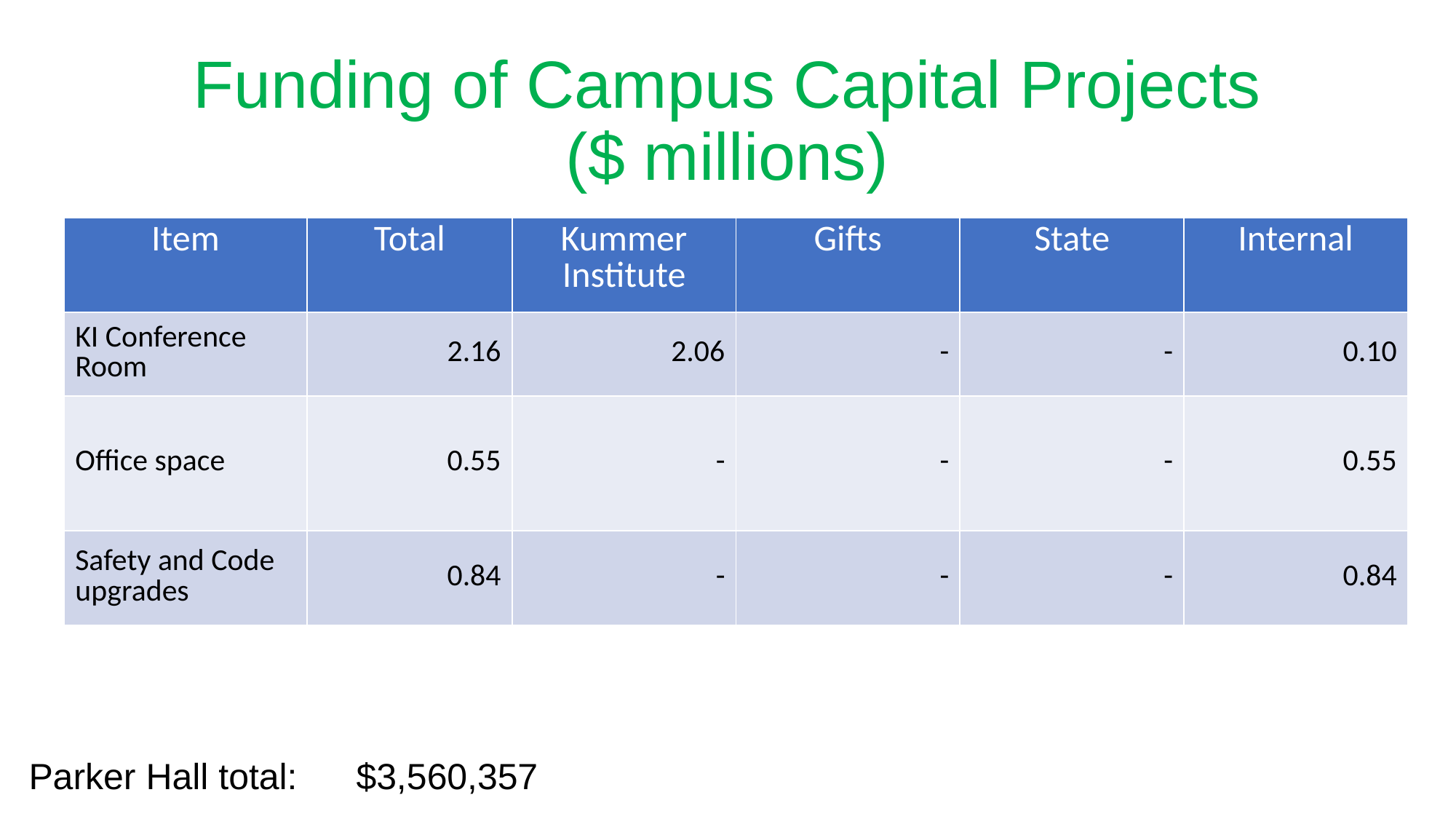

# Funding of Campus Capital Projects ($ millions)
| Item | Total | Kummer Institute | Gifts | State | Internal |
| --- | --- | --- | --- | --- | --- |
| KI Conference Room | 2.16 | 2.06 | - | - | 0.10 |
| Office space | 0.55 | - | - | - | 0.55 |
| Safety and Code upgrades | 0.84 | - | - | - | 0.84 |
Parker Hall total:	$3,560,357